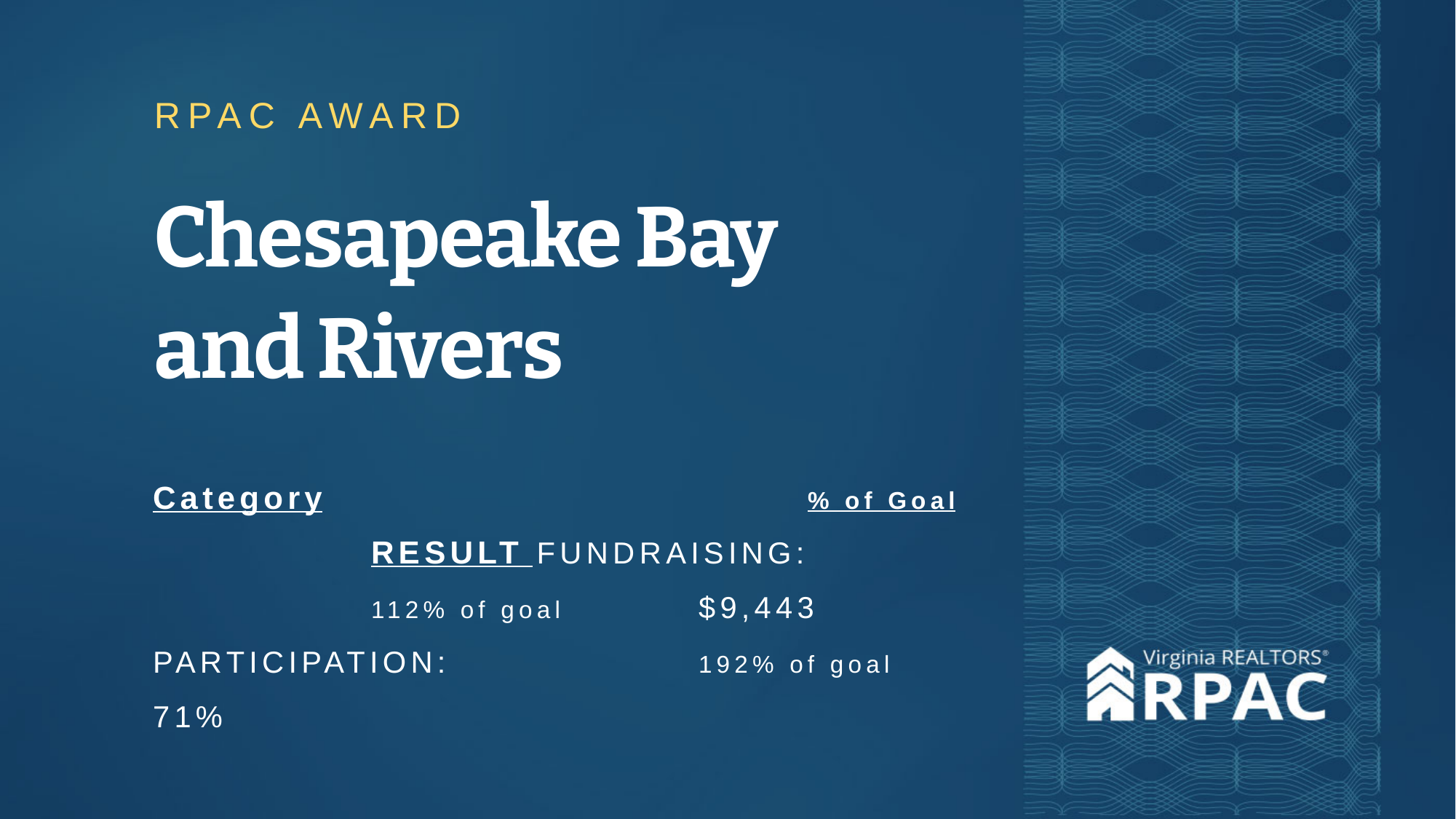

RPAC AWARD
Chesapeake Bay
and Rivers
Category					% of Goal			RESULT FUNDRAISING:				112% of goal		$9,443
PARTICIPATION:			192% of goal		71%